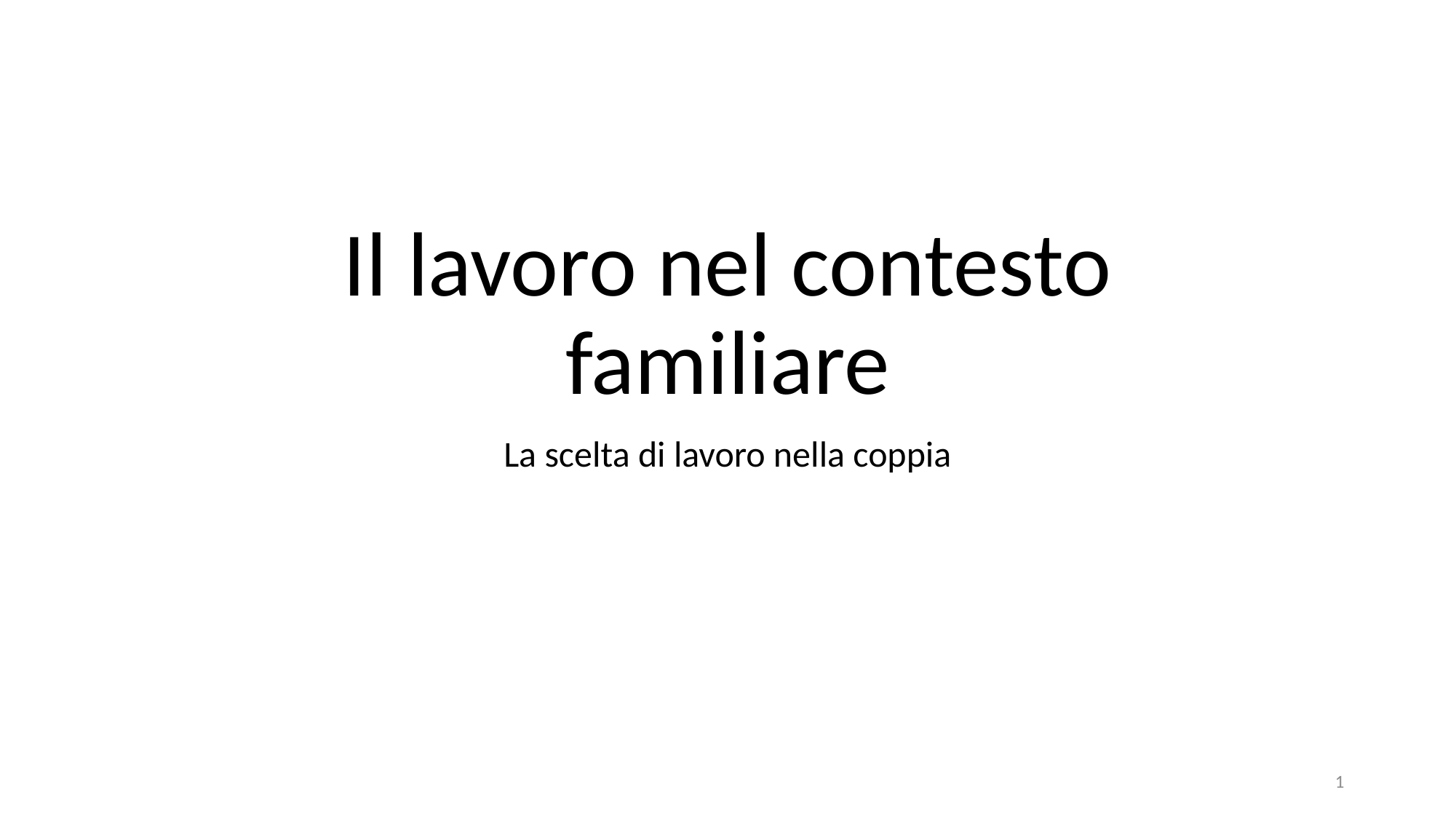

# Il lavoro nel contesto familiare
La scelta di lavoro nella coppia
1